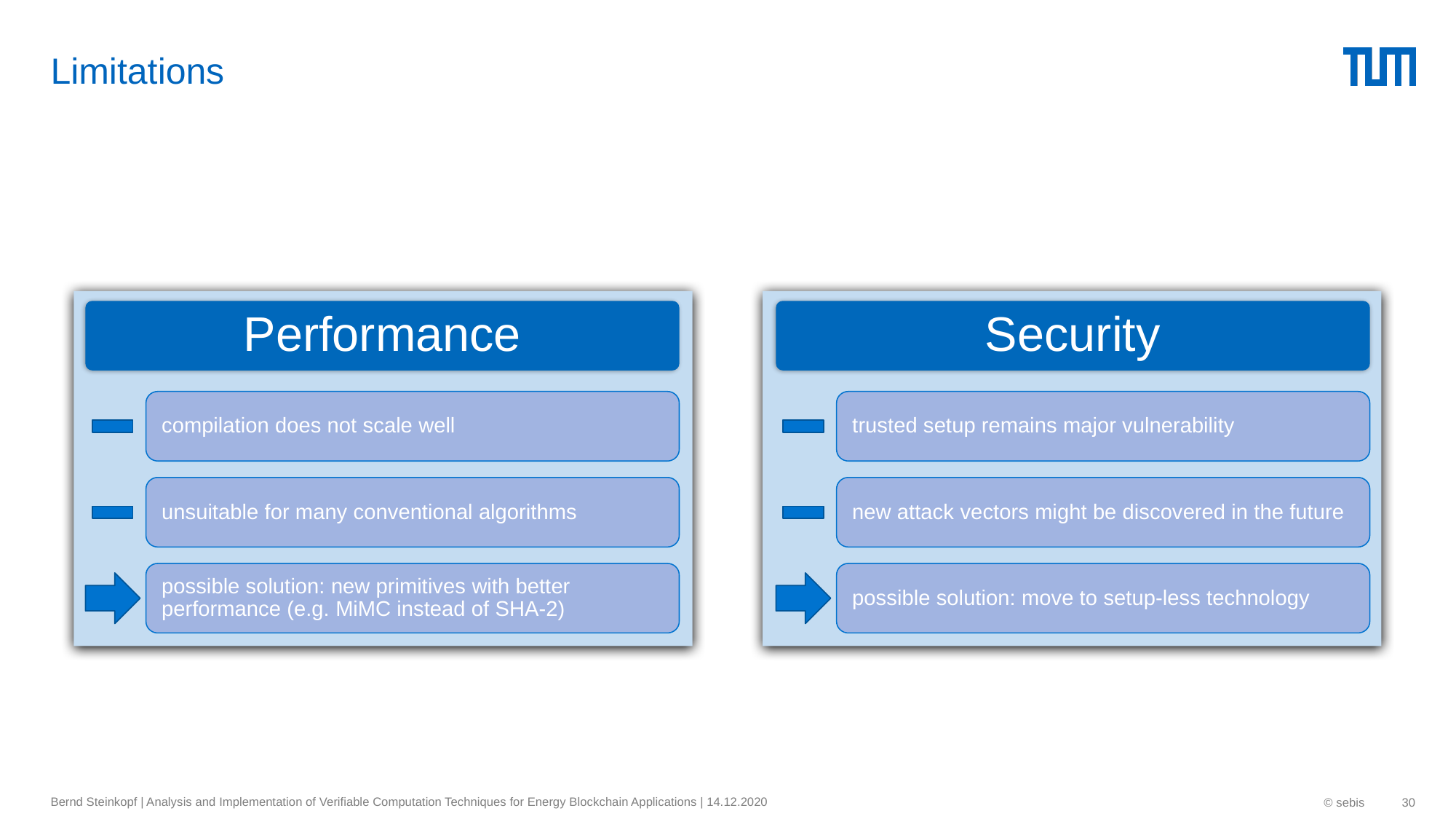

# Limitations

Performance
Security
compilation does not scale well

trusted setup remains major vulnerability

unsuitable for many conventional algorithms

new attack vectors might be discovered in the future

possible solution: new primitives with better performance (e.g. MiMC instead of SHA-2)

possible solution: move to setup-less technology

Bernd Steinkopf | Analysis and Implementation of Verifiable Computation Techniques for Energy Blockchain Applications | 14.12.2020
© sebis
30